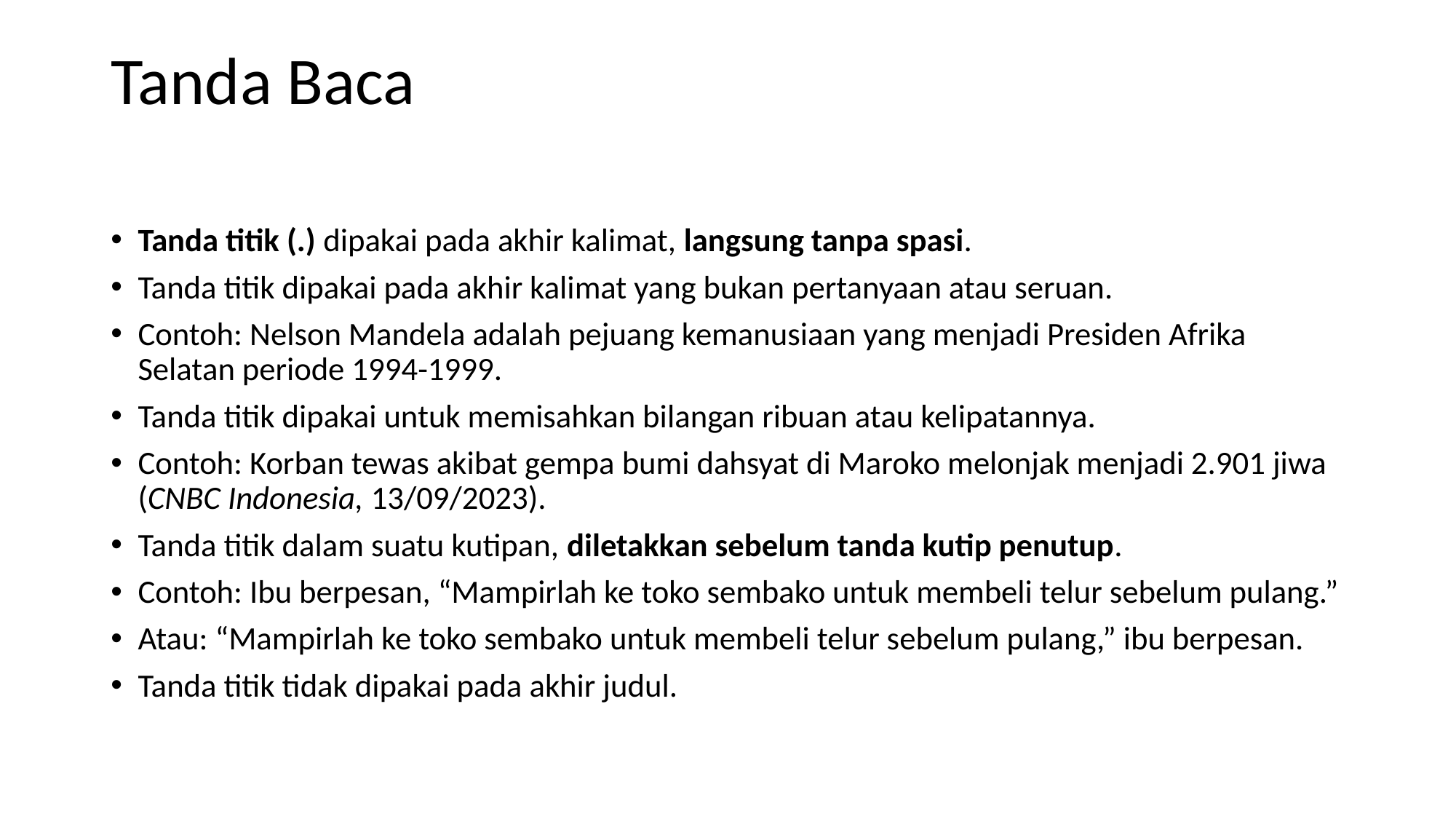

# Tanda Baca
Tanda titik (.) dipakai pada akhir kalimat, langsung tanpa spasi.
Tanda titik dipakai pada akhir kalimat yang bukan pertanyaan atau seruan.
Contoh: Nelson Mandela adalah pejuang kemanusiaan yang menjadi Presiden Afrika Selatan periode 1994-1999.
Tanda titik dipakai untuk memisahkan bilangan ribuan atau kelipatannya.
Contoh: Korban tewas akibat gempa bumi dahsyat di Maroko melonjak menjadi 2.901 jiwa (CNBC Indonesia, 13/09/2023).
Tanda titik dalam suatu kutipan, diletakkan sebelum tanda kutip penutup.
Contoh: Ibu berpesan, “Mampirlah ke toko sembako untuk membeli telur sebelum pulang.”
Atau: “Mampirlah ke toko sembako untuk membeli telur sebelum pulang,” ibu berpesan.
Tanda titik tidak dipakai pada akhir judul.